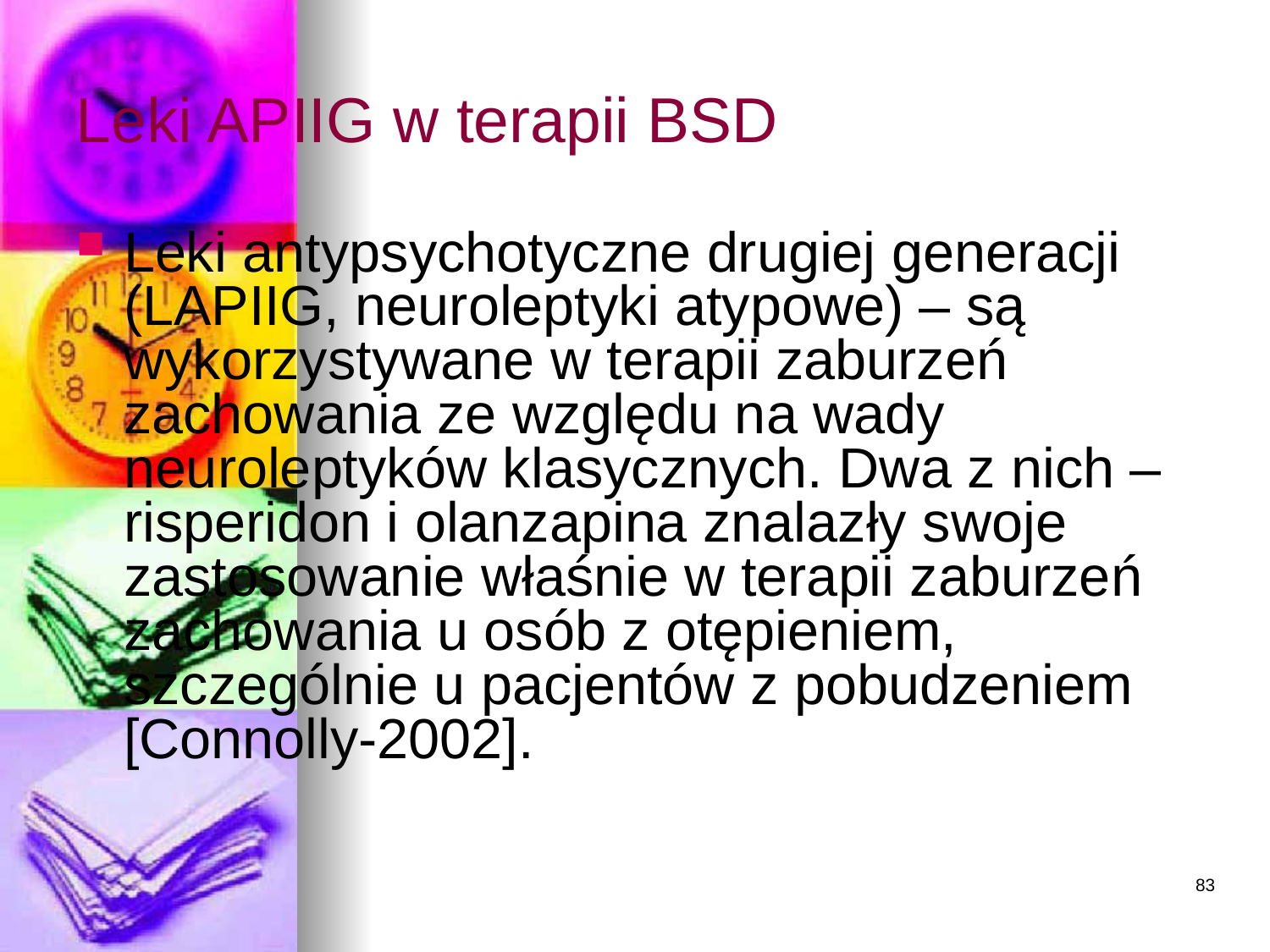

Leki APIIG w terapii BSD
Leki antypsychotyczne drugiej generacji (LAPIIG, neuroleptyki atypowe) – są wykorzystywane w terapii zaburzeń zachowania ze względu na wady neuroleptyków klasycznych. Dwa z nich – risperidon i olanzapina znalazły swoje zastosowanie właśnie w terapii zaburzeń zachowania u osób z otępieniem, szczególnie u pacjentów z pobudzeniem [Connolly-2002].

83